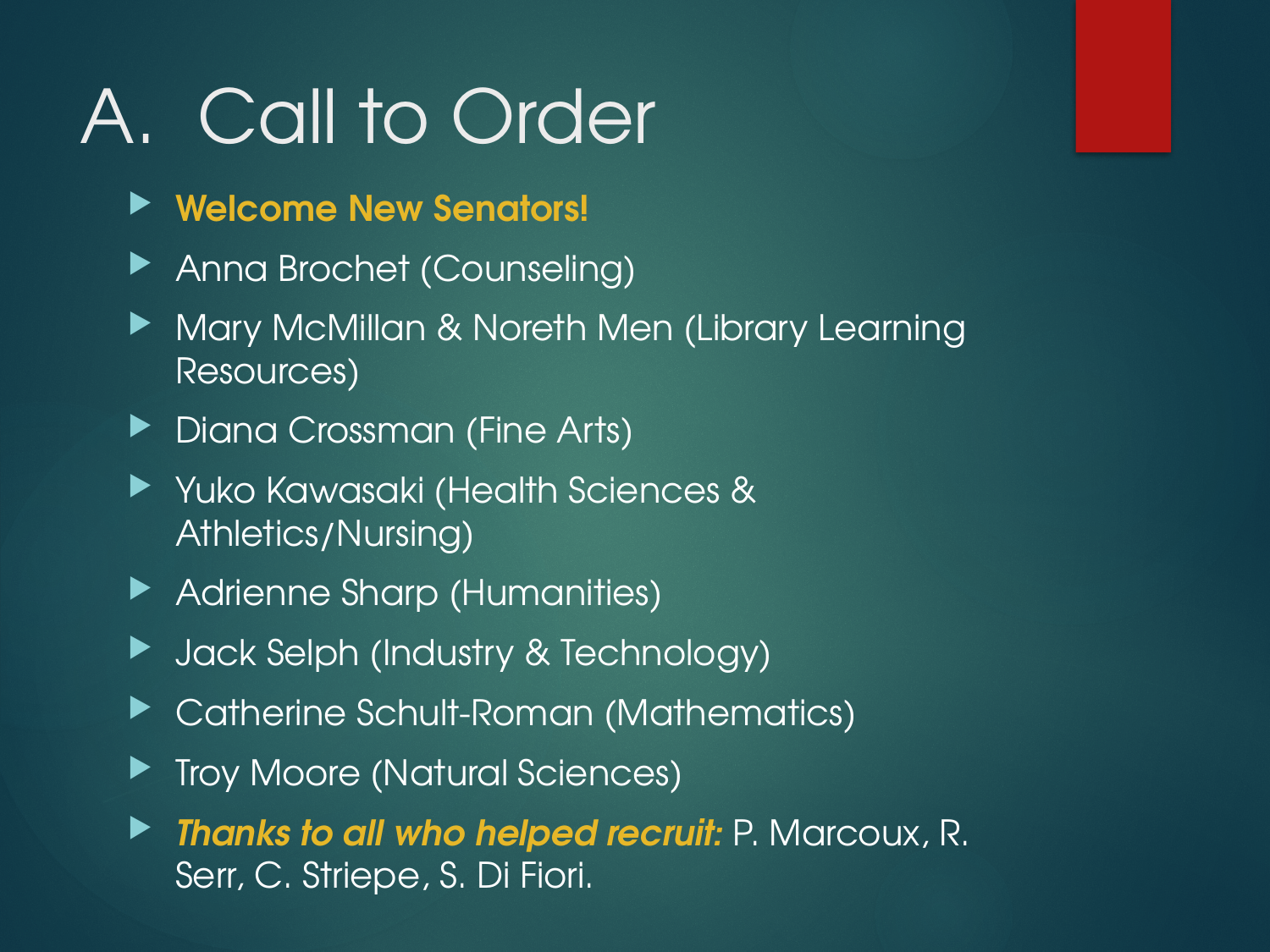

# A.  Call to Order
Welcome New Senators!
Anna Brochet (Counseling)
Mary McMillan & Noreth Men (Library Learning Resources)
Diana Crossman (Fine Arts)
Yuko Kawasaki (Health Sciences & Athletics/Nursing)
Adrienne Sharp (Humanities)
Jack Selph (Industry & Technology)
Catherine Schult-Roman (Mathematics)
Troy Moore (Natural Sciences)
Thanks to all who helped recruit: P. Marcoux, R. Serr, C. Striepe, S. Di Fiori.